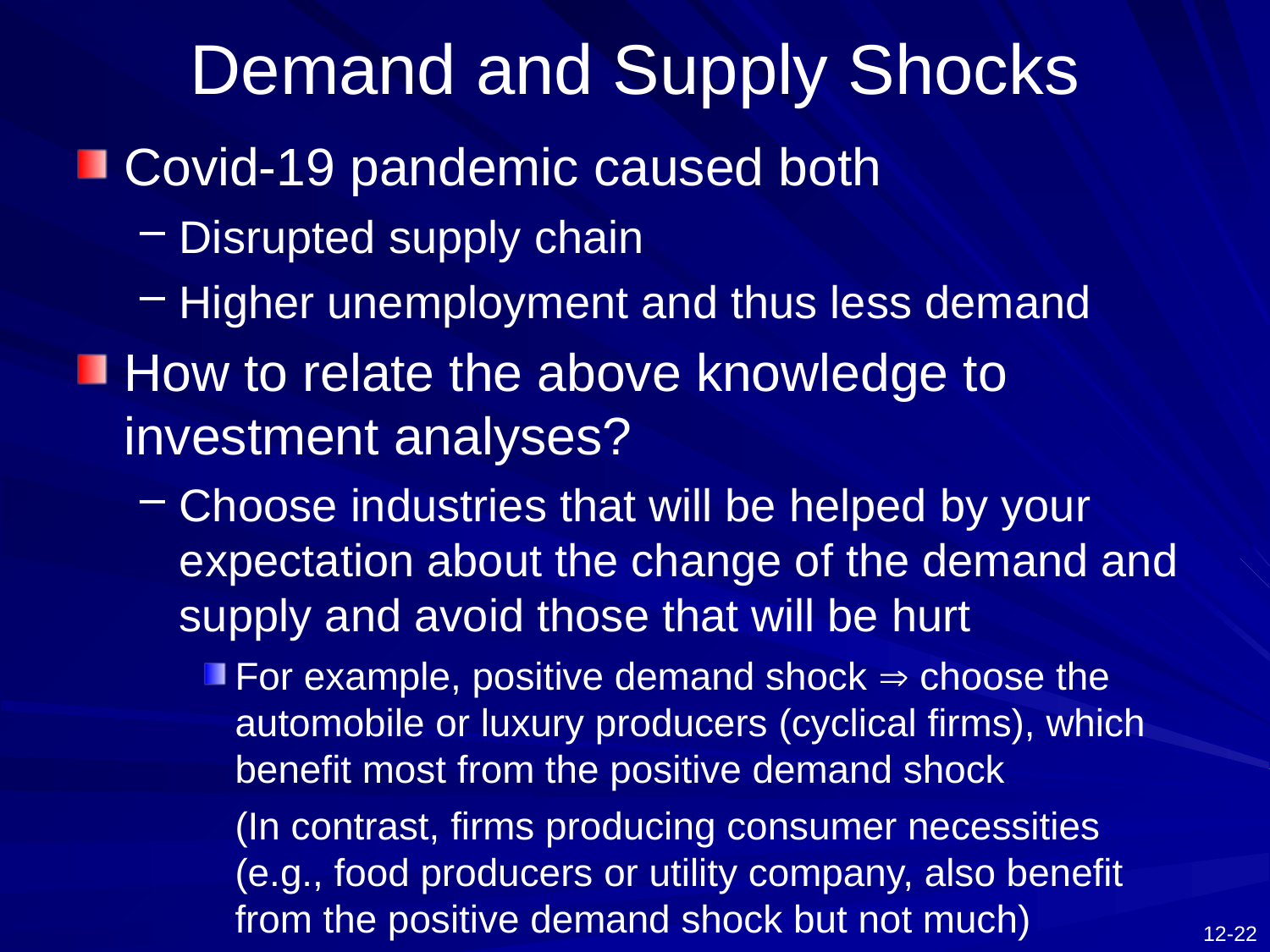

# Demand and Supply Shocks
Covid-19 pandemic caused both
Disrupted supply chain
Higher unemployment and thus less demand
How to relate the above knowledge to investment analyses?
Choose industries that will be helped by your expectation about the change of the demand and supply and avoid those that will be hurt
For example, positive demand shock ⇒ choose the automobile or luxury producers (cyclical firms), which benefit most from the positive demand shock
	(In contrast, firms producing consumer necessities (e.g., food producers or utility company, also benefit from the positive demand shock but not much)